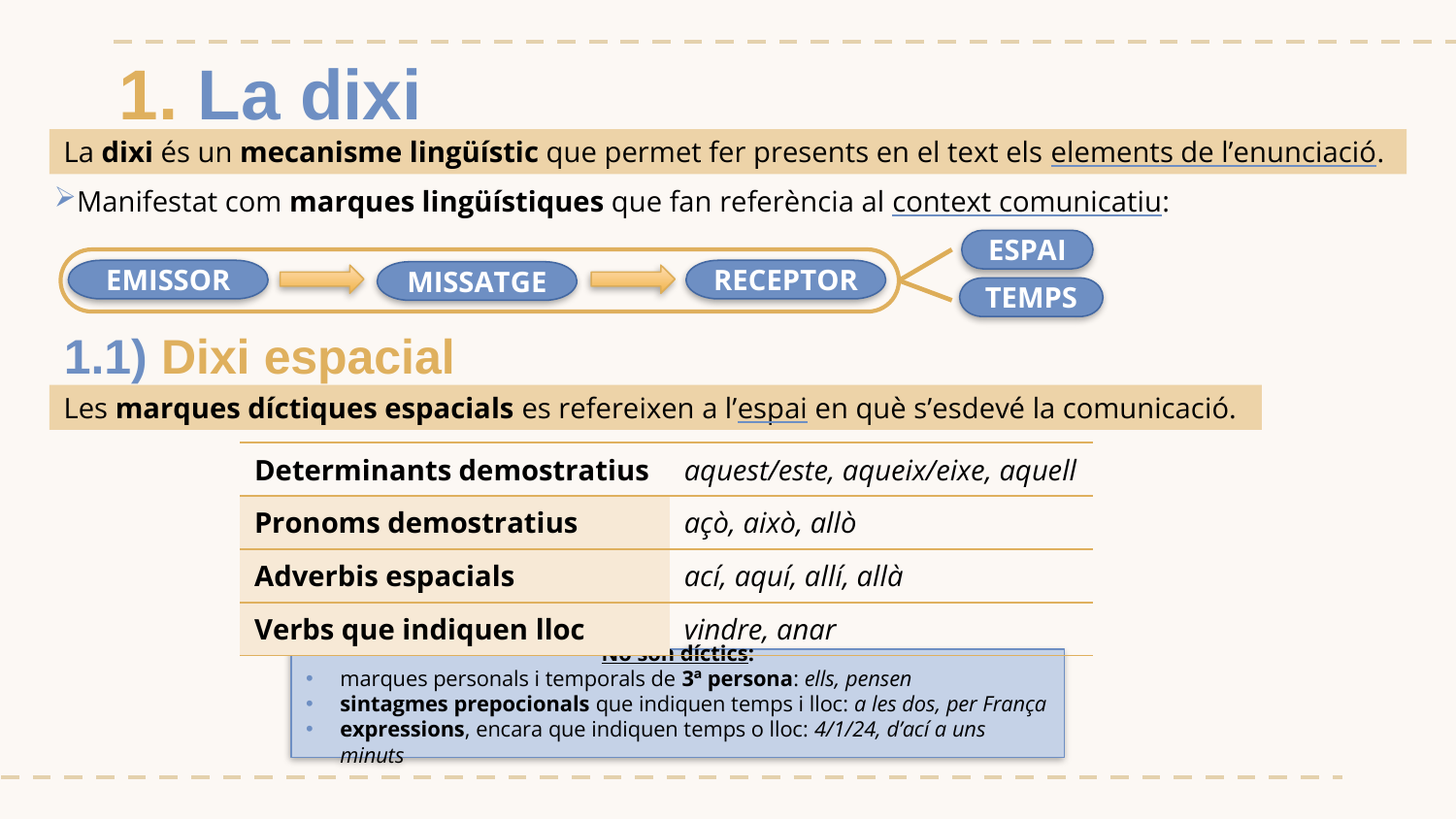

# 1. La dixi
La dixi és un mecanisme lingüístic que permet fer presents en el text els elements de l’enunciació.
Manifestat com marques lingüístiques que fan referència al context comunicatiu:
ESPAI

EMISSOR
RECEPTOR
MISSATGE

TEMPS
1.1) Dixi espacial
Les marques díctiques espacials es refereixen a l’espai en què s’esdevé la comunicació.
| Determinants demostratius | aquest/este, aqueix/eixe, aquell |
| --- | --- |
| Pronoms demostratius | açò, això, allò |
| Adverbis espacials | ací, aquí, allí, allà |
| Verbs que indiquen lloc | vindre, anar |
No són díctics:
marques personals i temporals de 3ª persona: ells, pensen
sintagmes prepocionals que indiquen temps i lloc: a les dos, per França
expressions, encara que indiquen temps o lloc: 4/1/24, d’ací a uns minuts